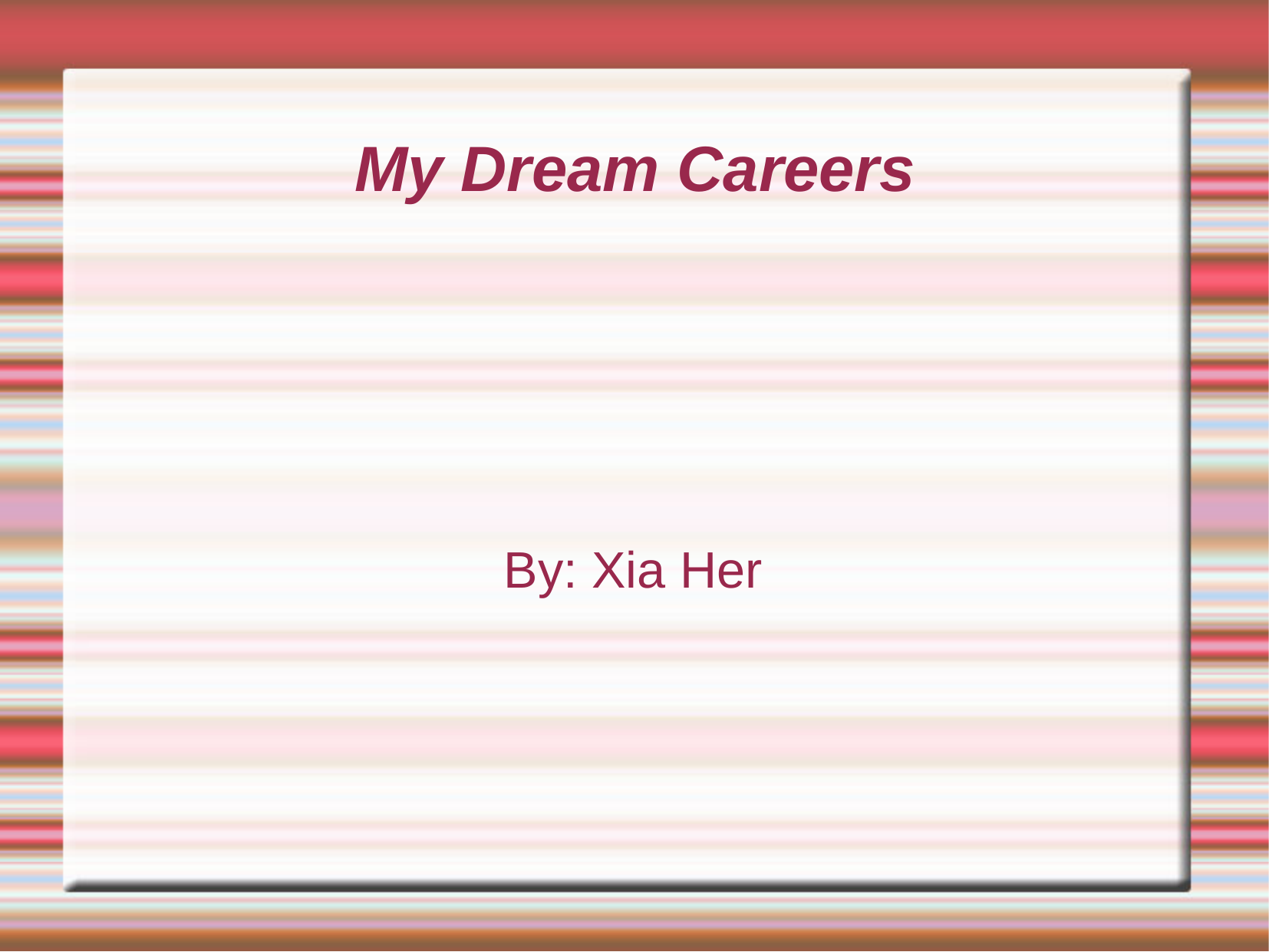

# My Dream Careers
By: Xia Her